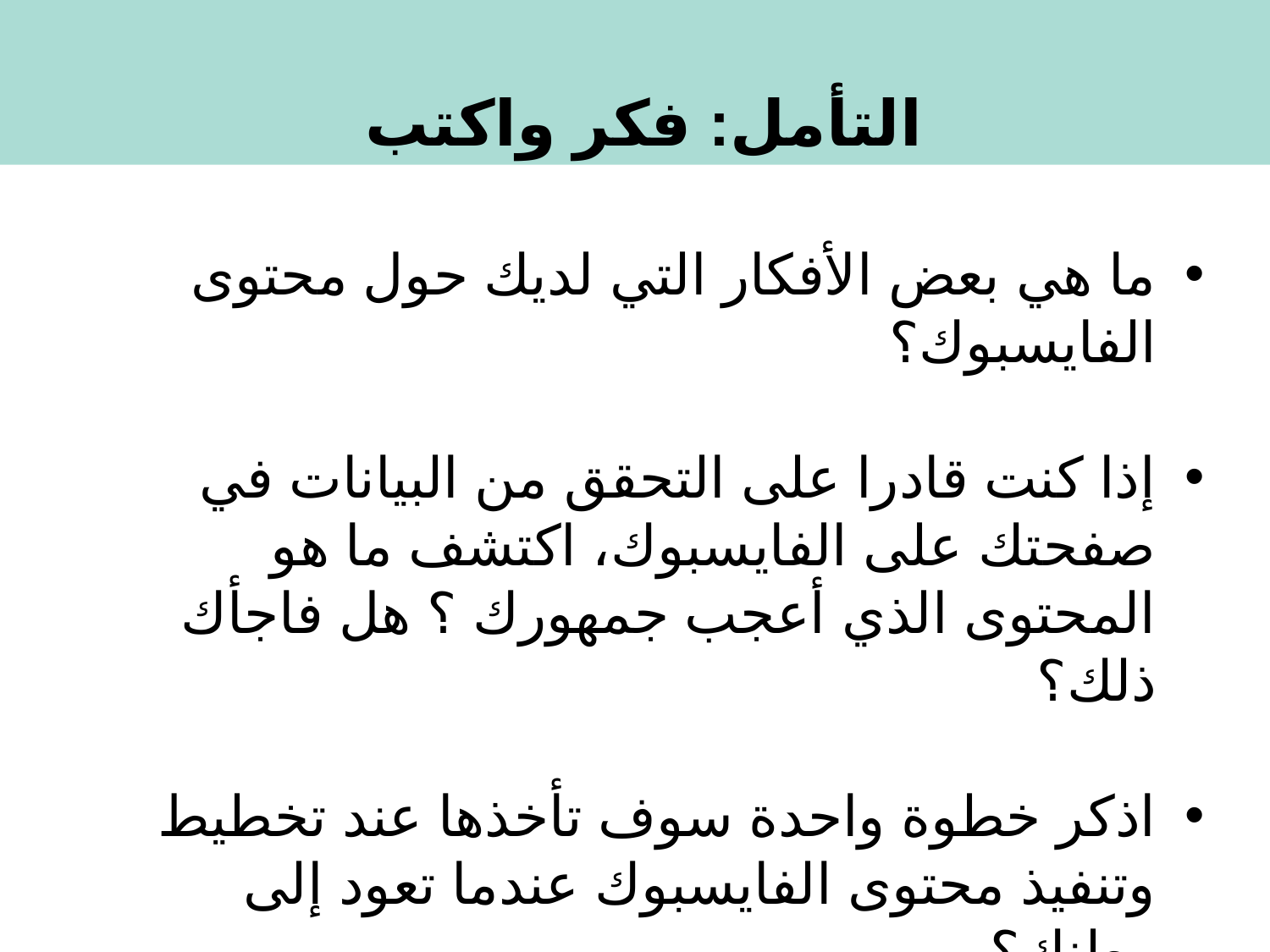

التأمل: فكر واكتب
ما هي بعض الأفكار التي لديك حول محتوى الفايسبوك؟

إذا كنت قادرا على التحقق من البيانات في صفحتك على الفايسبوك، اكتشف ما هو المحتوى الذي أعجب جمهورك ؟ هل فاجأك ذلك؟

اذكر خطوة واحدة سوف تأخذها عند تخطيط وتنفيذ محتوى الفايسبوك عندما تعود إلى وطنك؟